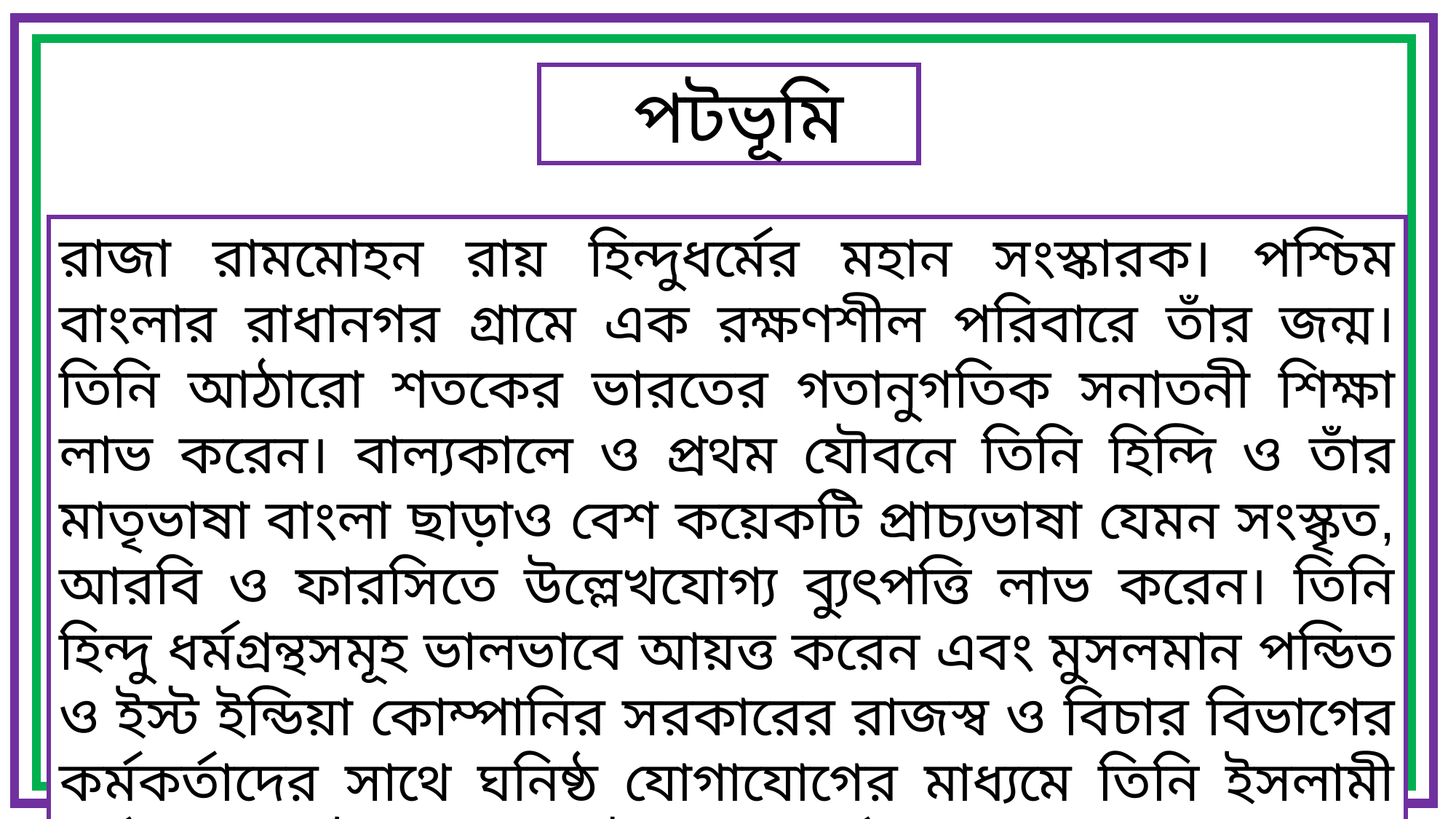

পটভূমি
রাজা রামমোহন রায় হিন্দুধর্মের মহান সংস্কারক। পশ্চিম বাংলার রাধানগর গ্রামে এক রক্ষণশীল পরিবারে তাঁর জন্ম। তিনি আঠারো শতকের ভারতের গতানুগতিক সনাতনী শিক্ষা লাভ করেন। বাল্যকালে ও প্রথম যৌবনে তিনি হিন্দি ও তাঁর মাতৃভাষা বাংলা ছাড়াও বেশ কয়েকটি প্রাচ্যভাষা যেমন সংস্কৃত, আরবি ও ফারসিতে উল্লেখযোগ্য ব্যুৎপত্তি লাভ করেন। তিনি হিন্দু ধর্মগ্রন্থসমূহ ভালভাবে আয়ত্ত করেন এবং মুসলমান পন্ডিত ও ইস্ট ইন্ডিয়া কোম্পানির সরকারের রাজস্ব ও বিচার বিভাগের কর্মকর্তাদের সাথে ঘনিষ্ঠ যোগাযোগের মাধ্যমে তিনি ইসলামী ধর্মতত্ত্ব ও আইনশাস্ত্রে যথেষ্ট জ্ঞান অর্জন করেন।